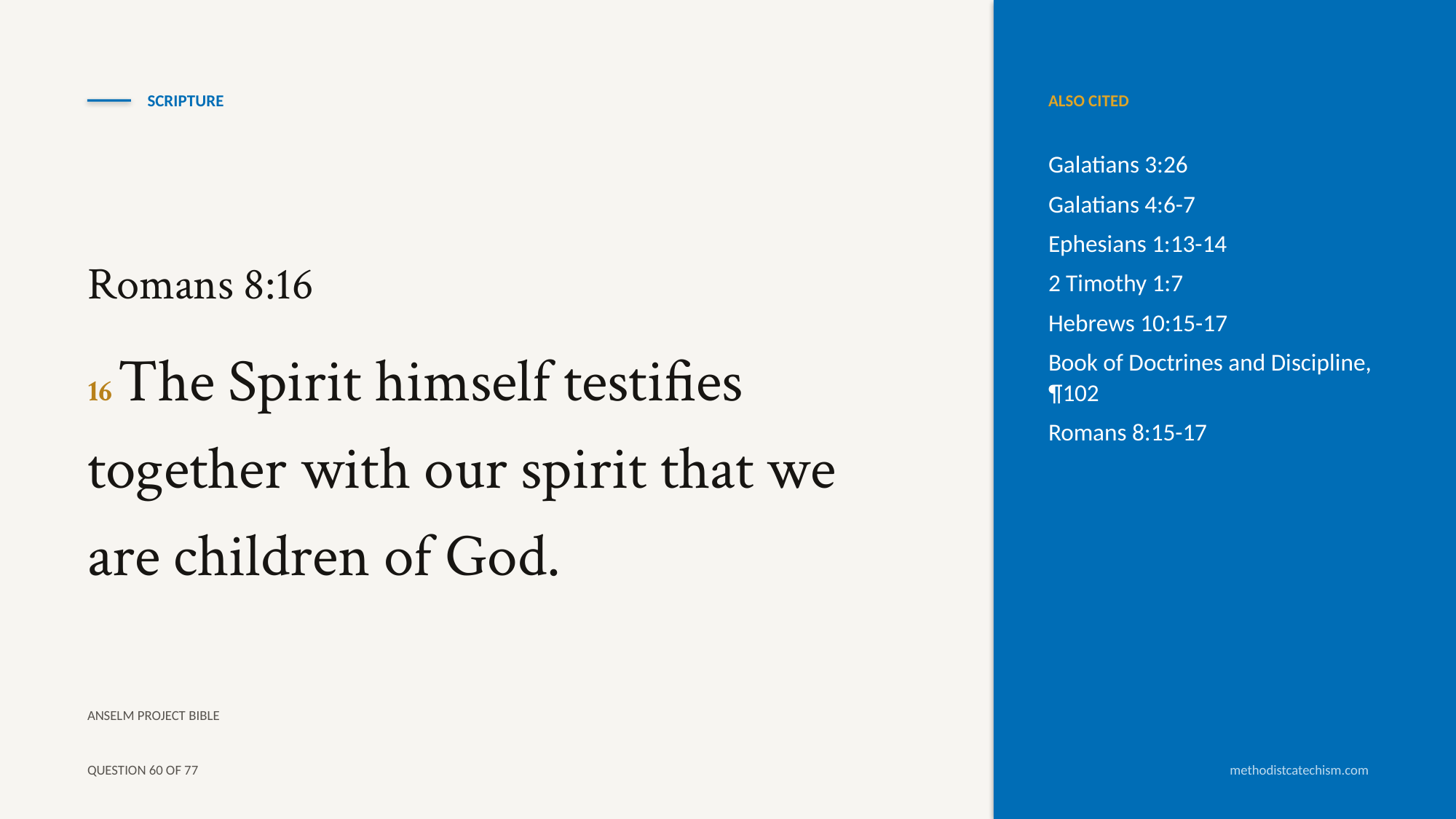

SCRIPTURE
ALSO CITED

Galatians 3:26
Galatians 4:6-7
Ephesians 1:13-14
2 Timothy 1:7
Hebrews 10:15-17
Book of Doctrines and Discipline, ¶102
Romans 8:15-17
Romans 8:16
16 The Spirit himself testifies together with our spirit that we are children of God.
ANSELM PROJECT BIBLE
QUESTION 60 OF 77
methodistcatechism.com